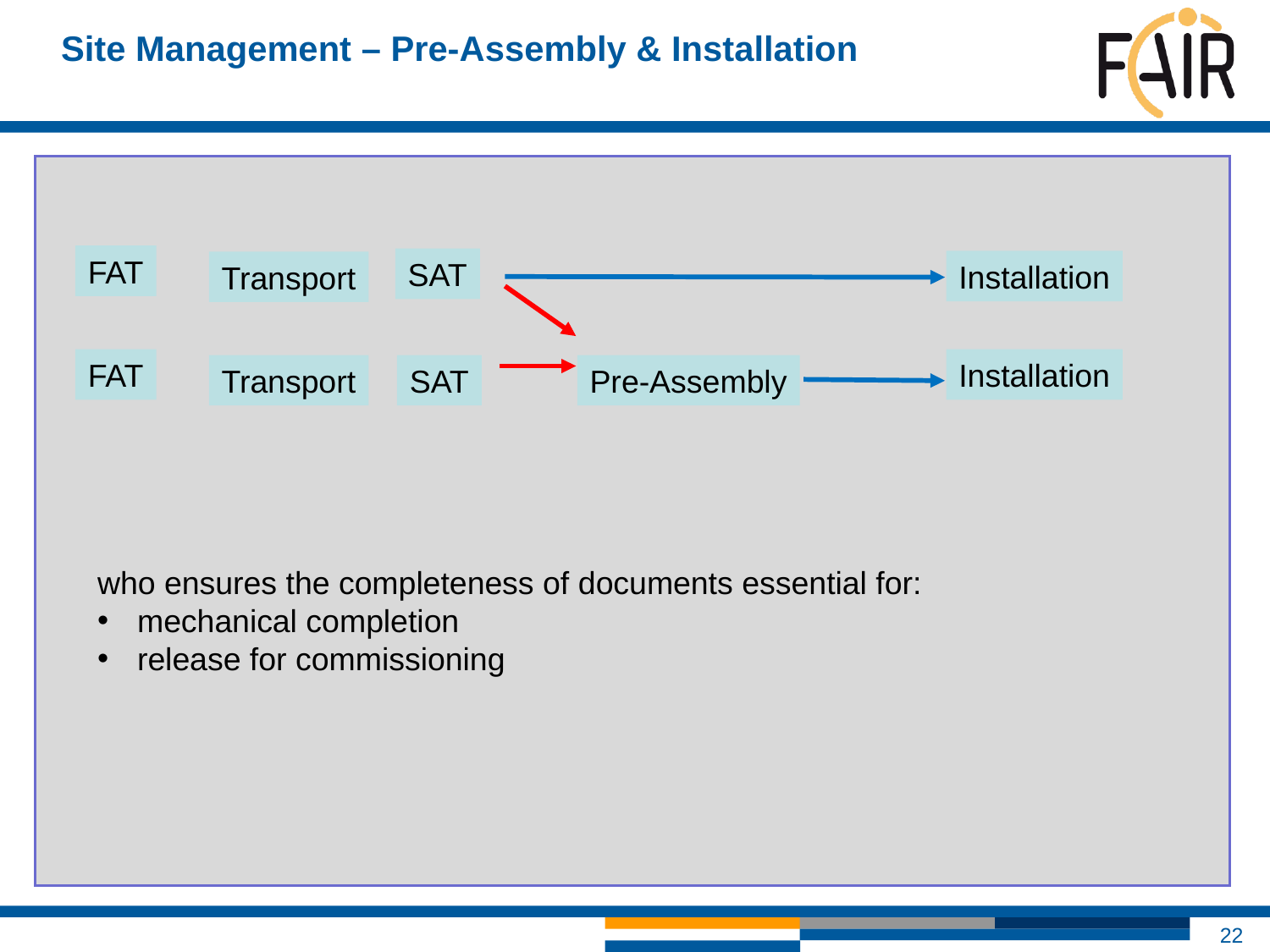

Site Management – Pre-Assembly & Installation

FAT
SAT
Installation
Transport
FAT
Installation
Transport
SAT
Pre-Assembly
who ensures the completeness of documents essential for:
mechanical completion
release for commissioning
22